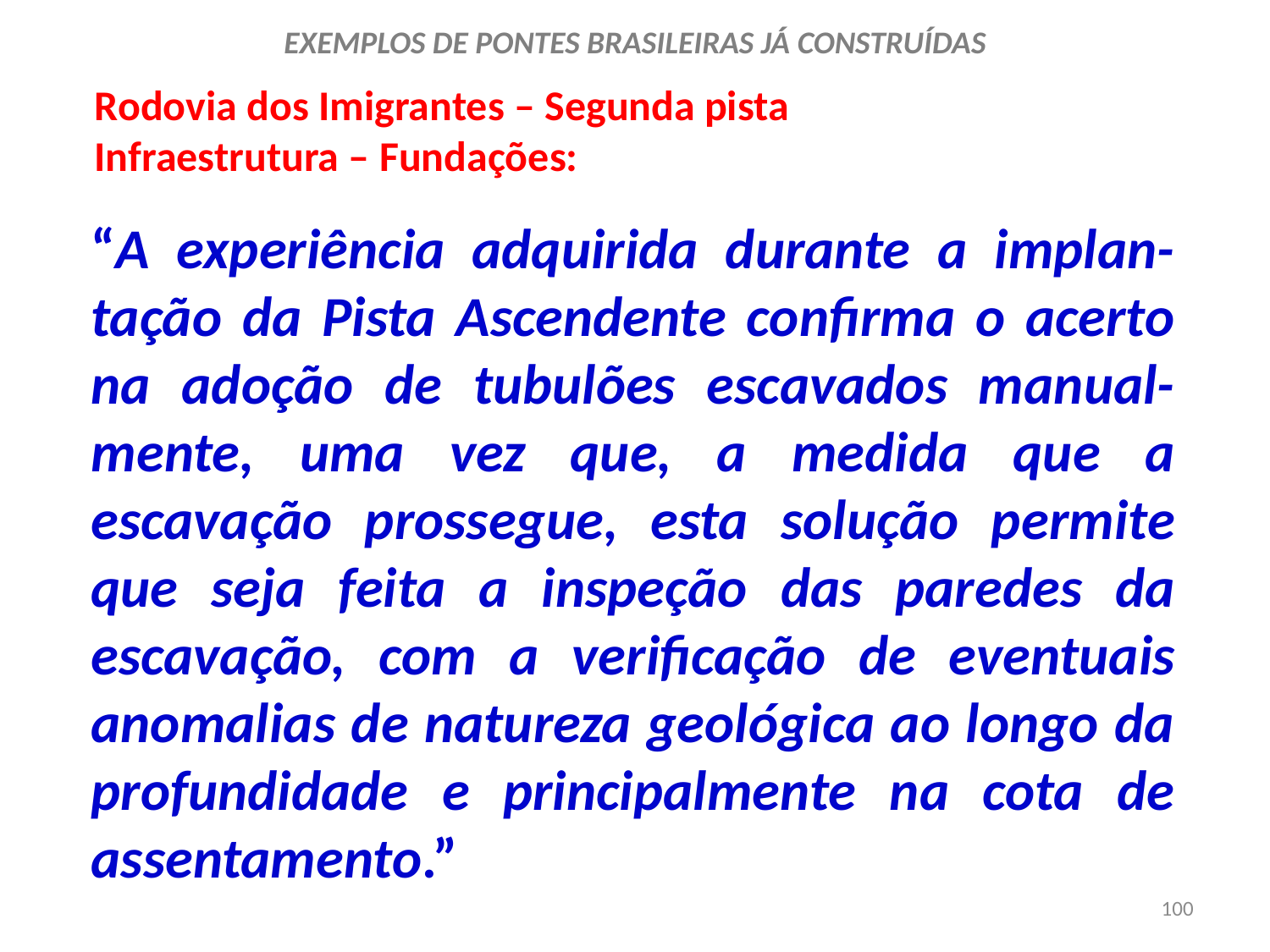

EXEMPLOS DE PONTES BRASILEIRAS JÁ CONSTRUÍDAS
Rodovia dos Imigrantes – Segunda pista
Infraestrutura – Fundações:
“A experiência adquirida durante a implan-tação da Pista Ascendente confirma o acerto na adoção de tubulões escavados manual-mente, uma vez que, a medida que a escavação prossegue, esta solução permite que seja feita a inspeção das paredes da escavação, com a verificação de eventuais anomalias de natureza geológica ao longo da profundidade e principalmente na cota de assentamento.”
100